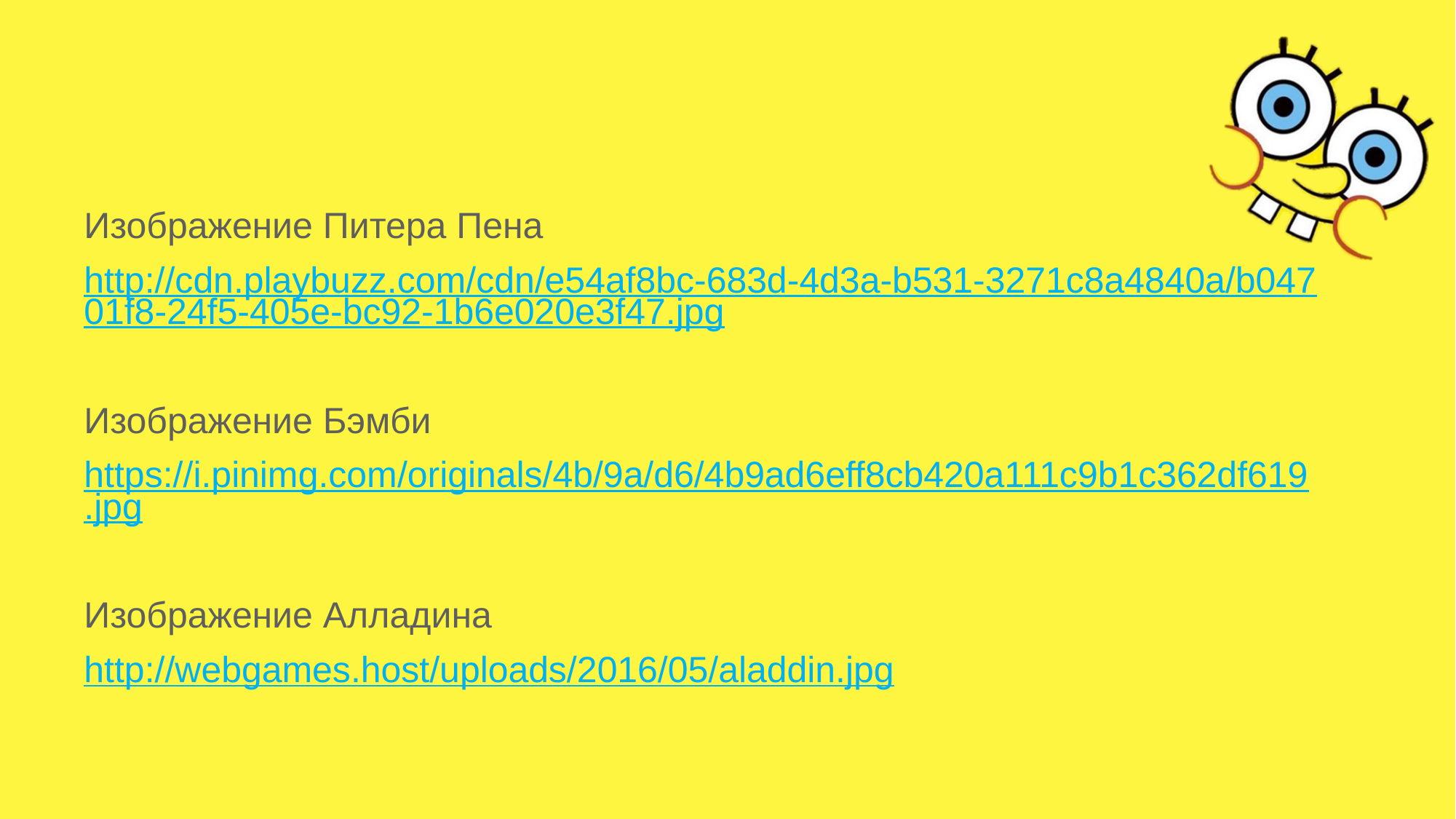

#
Изображение Питера Пена
http://cdn.playbuzz.com/cdn/e54af8bc-683d-4d3a-b531-3271c8a4840a/b04701f8-24f5-405e-bc92-1b6e020e3f47.jpg

Изображение Бэмби
https://i.pinimg.com/originals/4b/9a/d6/4b9ad6eff8cb420a111c9b1c362df619.jpg

Изображение Алладина
http://webgames.host/uploads/2016/05/aladdin.jpg